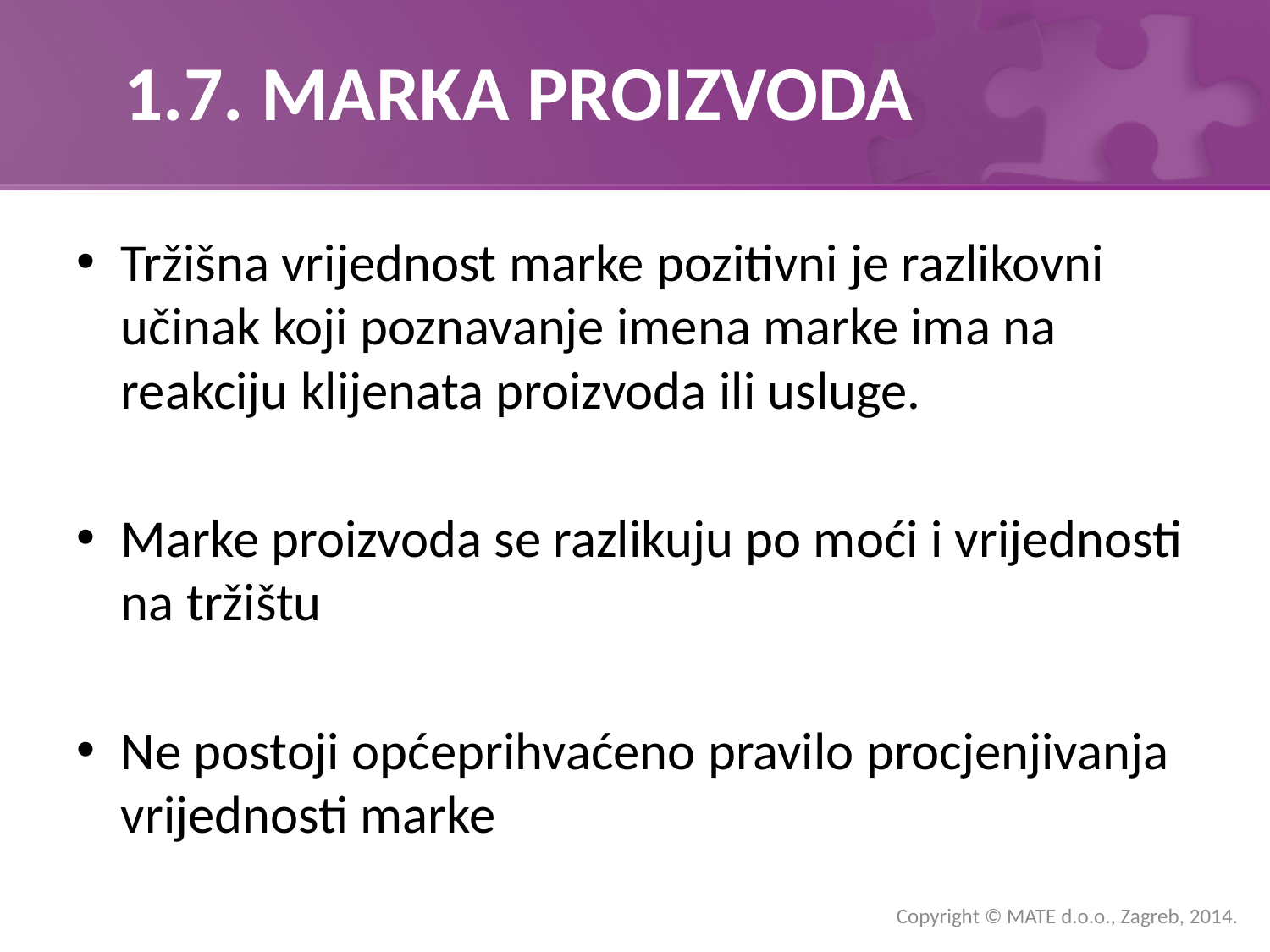

# 1.7. MARKA PROIZVODA
Tržišna vrijednost marke pozitivni je razlikovni učinak koji poznavanje imena marke ima na reakciju klijenata proizvoda ili usluge.

Marke proizvoda se razlikuju po moći i vrijednosti na tržištu

Ne postoji općeprihvaćeno pravilo procjenjivanja vrijednosti marke
Copyright © MATE d.o.o., Zagreb, 2014.